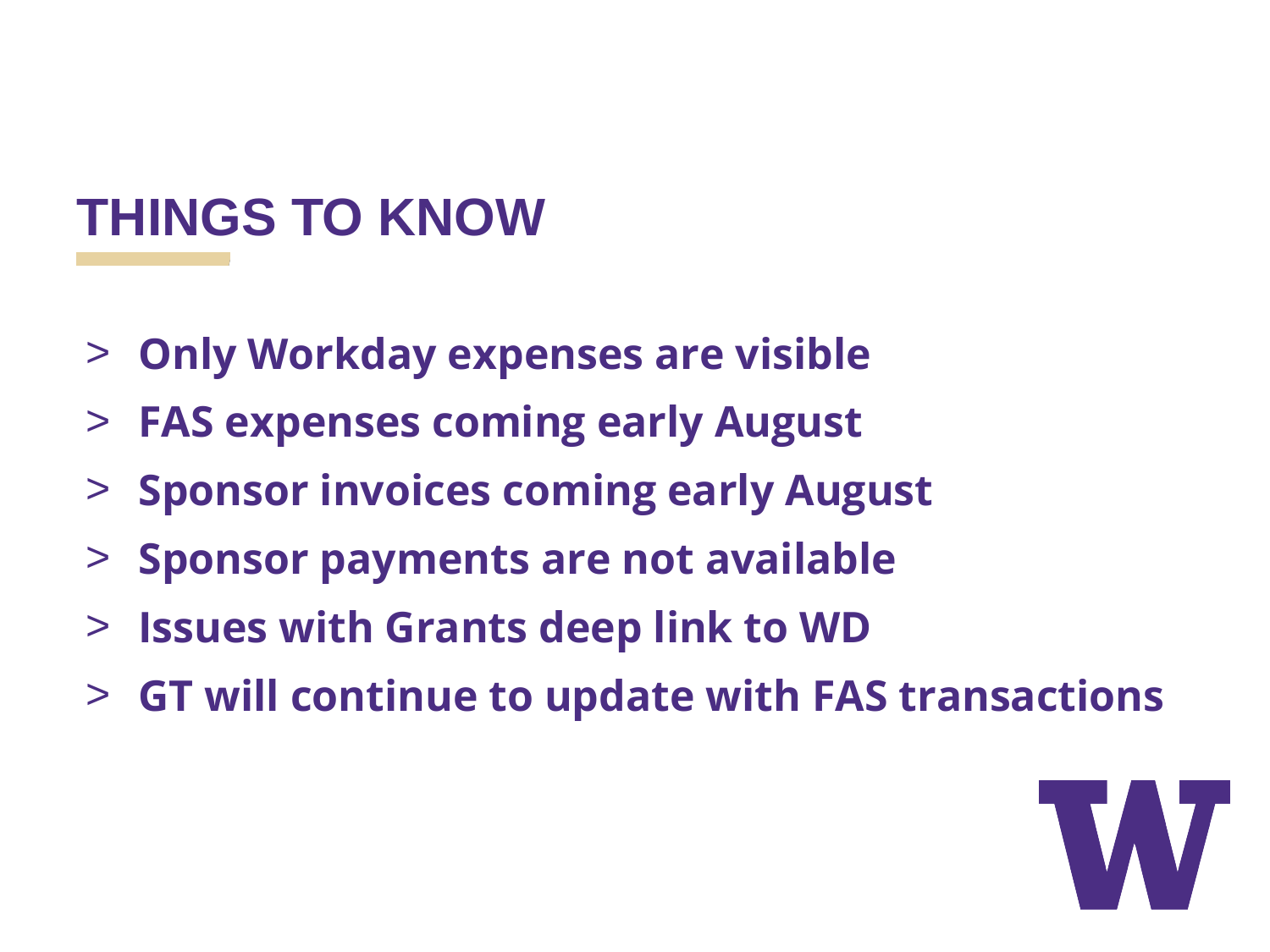

# THINGS TO KNOW
Only Workday expenses are visible
FAS expenses coming early August
Sponsor invoices coming early August
Sponsor payments are not available
Issues with Grants deep link to WD
GT will continue to update with FAS transactions